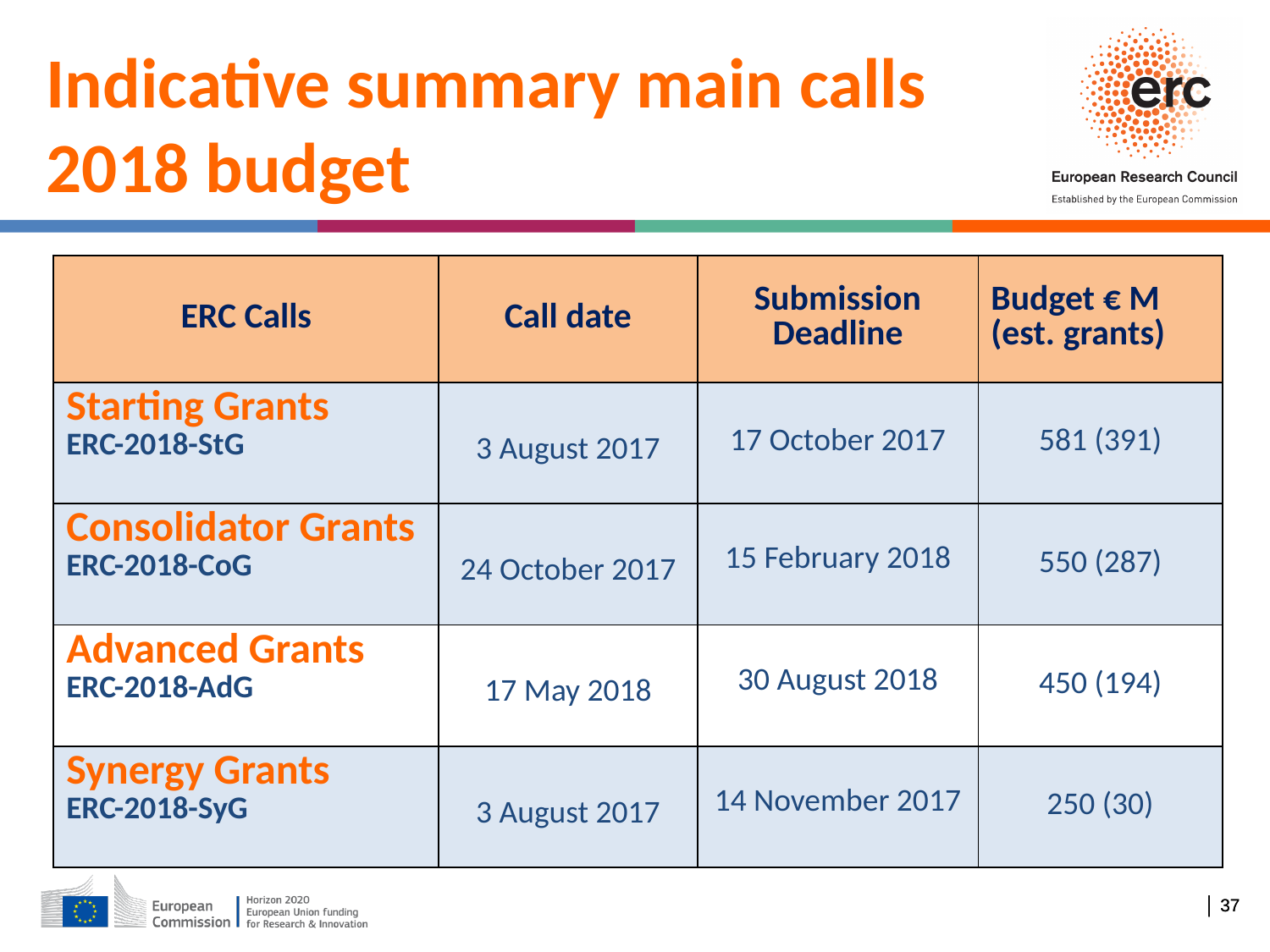

# Indicative summary main calls 2018 budget
| ERC Calls | Call date | Submission Deadline | Budget € M (est. grants) |
| --- | --- | --- | --- |
| Starting Grants ERC-2018-StG | 3 August 2017 | 17 October 2017 | 581 (391) |
| Consolidator Grants ERC-2018-CoG | 24 October 2017 | 15 February 2018 | 550 (287) |
| Advanced Grants ERC-2018-AdG | 17 May 2018 | 30 August 2018 | 450 (194) |
| Synergy Grants ERC-2018-SyG | 3 August 2017 | 14 November 2017 | 250 (30) |
│ 37